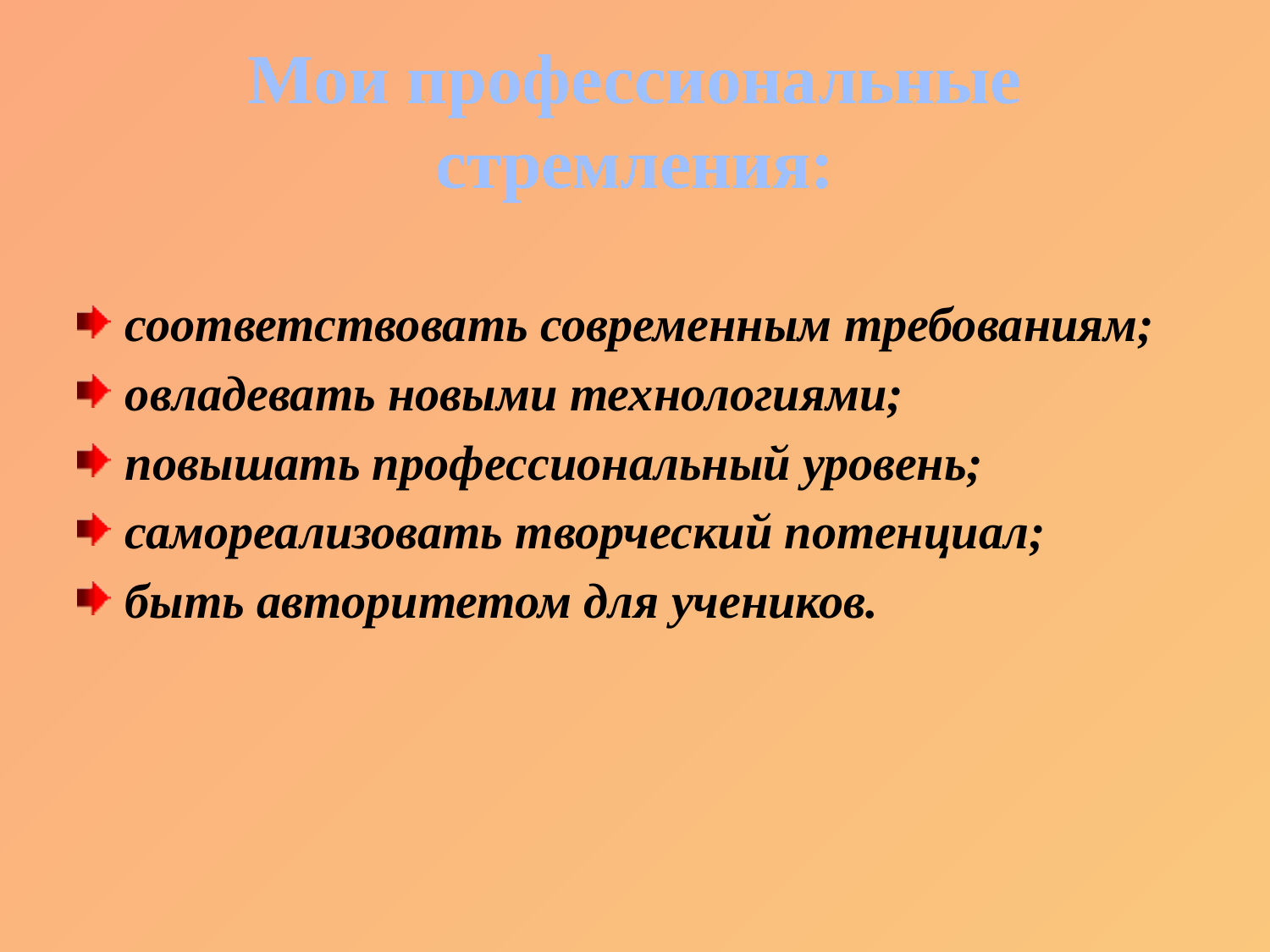

# Мои профессиональные стремления:
соответствовать современным требованиям;
овладевать новыми технологиями;
повышать профессиональный уровень;
самореализовать творческий потенциал;
быть авторитетом для учеников.